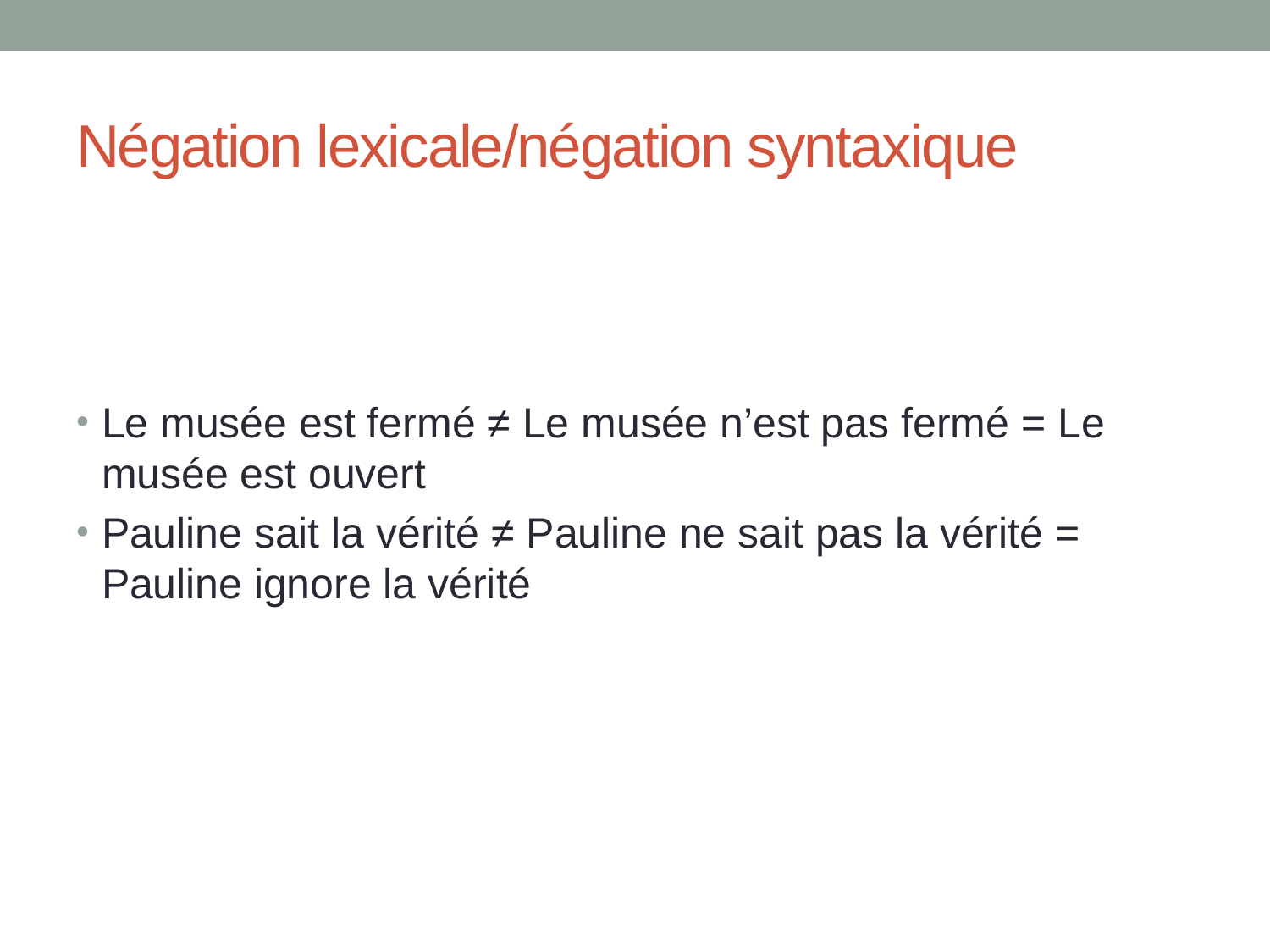

# Négation lexicale/négation syntaxique
Le musée est fermé ≠ Le musée n’est pas fermé = Le musée est ouvert
Pauline sait la vérité ≠ Pauline ne sait pas la vérité = Pauline ignore la vérité